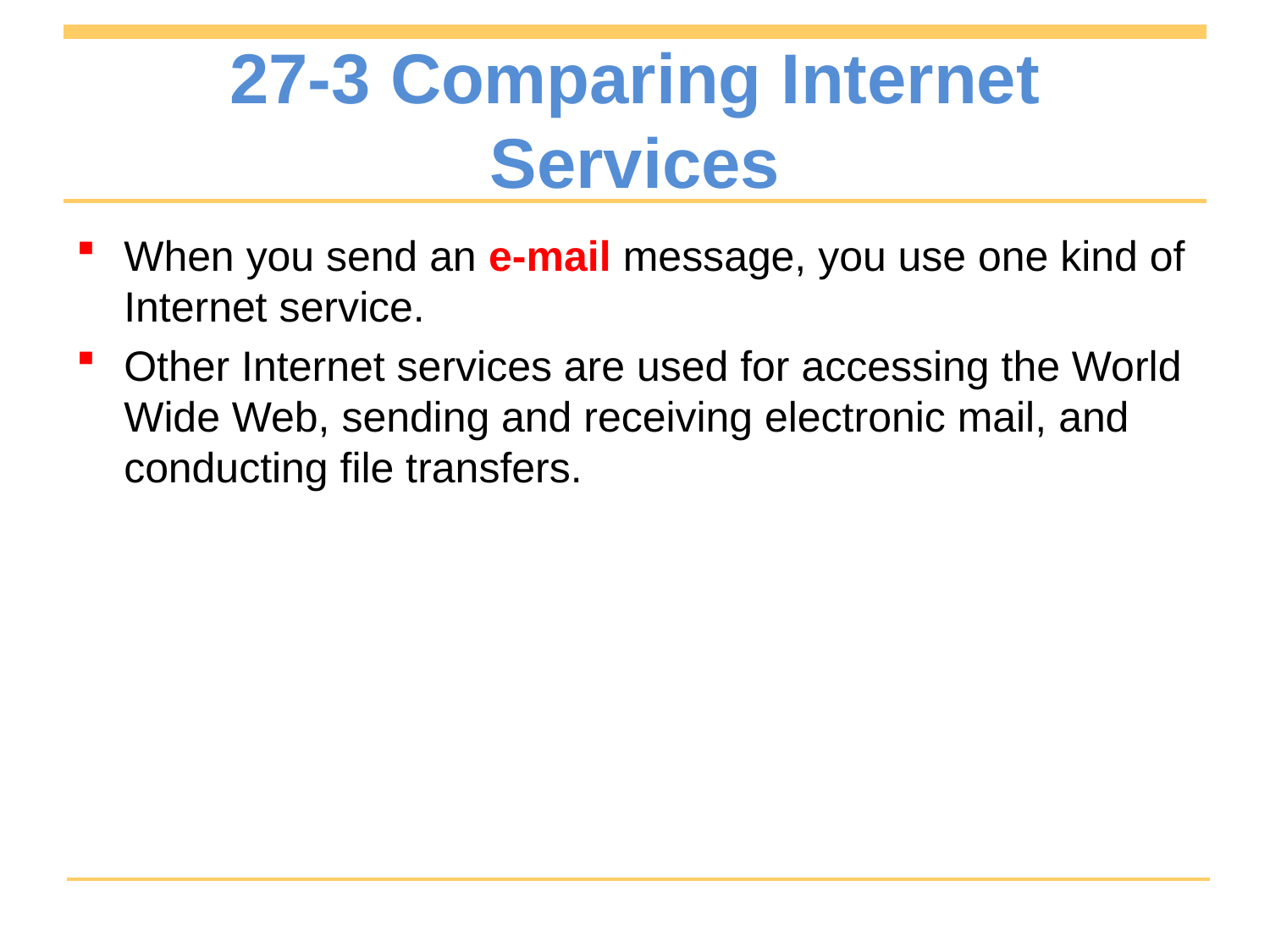

# 27-3 Comparing Internet Services
When you send an e-mail message, you use one kind of Internet service.
Other Internet services are used for accessing the World Wide Web, sending and receiving electronic mail, and conducting file transfers.